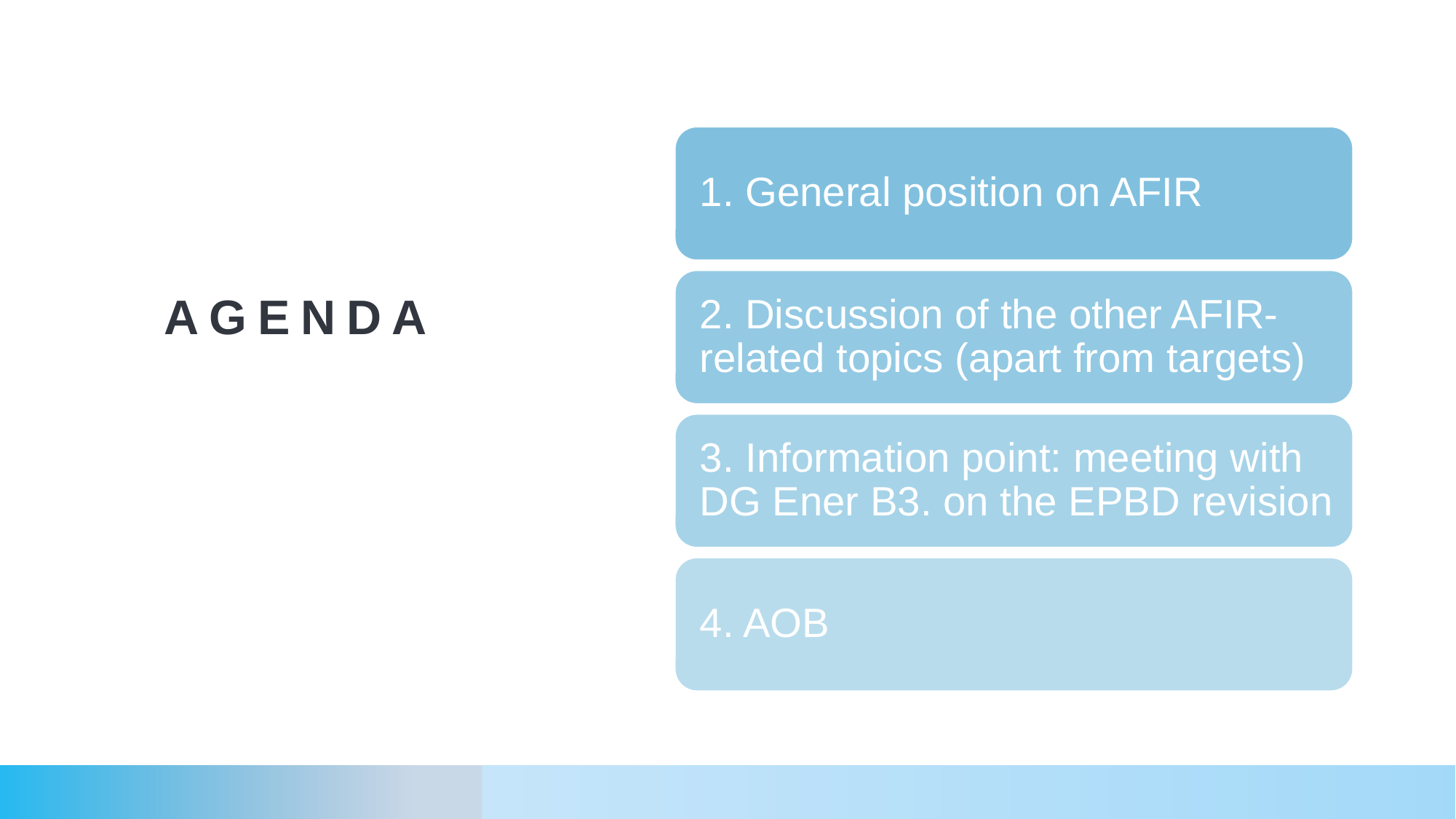

# AGENDA
1. General position on AFIR
2. Discussion of the other AFIR-related topics (apart from targets)
3. Information point: meeting with DG Ener B3. on the EPBD revision
4. AOB